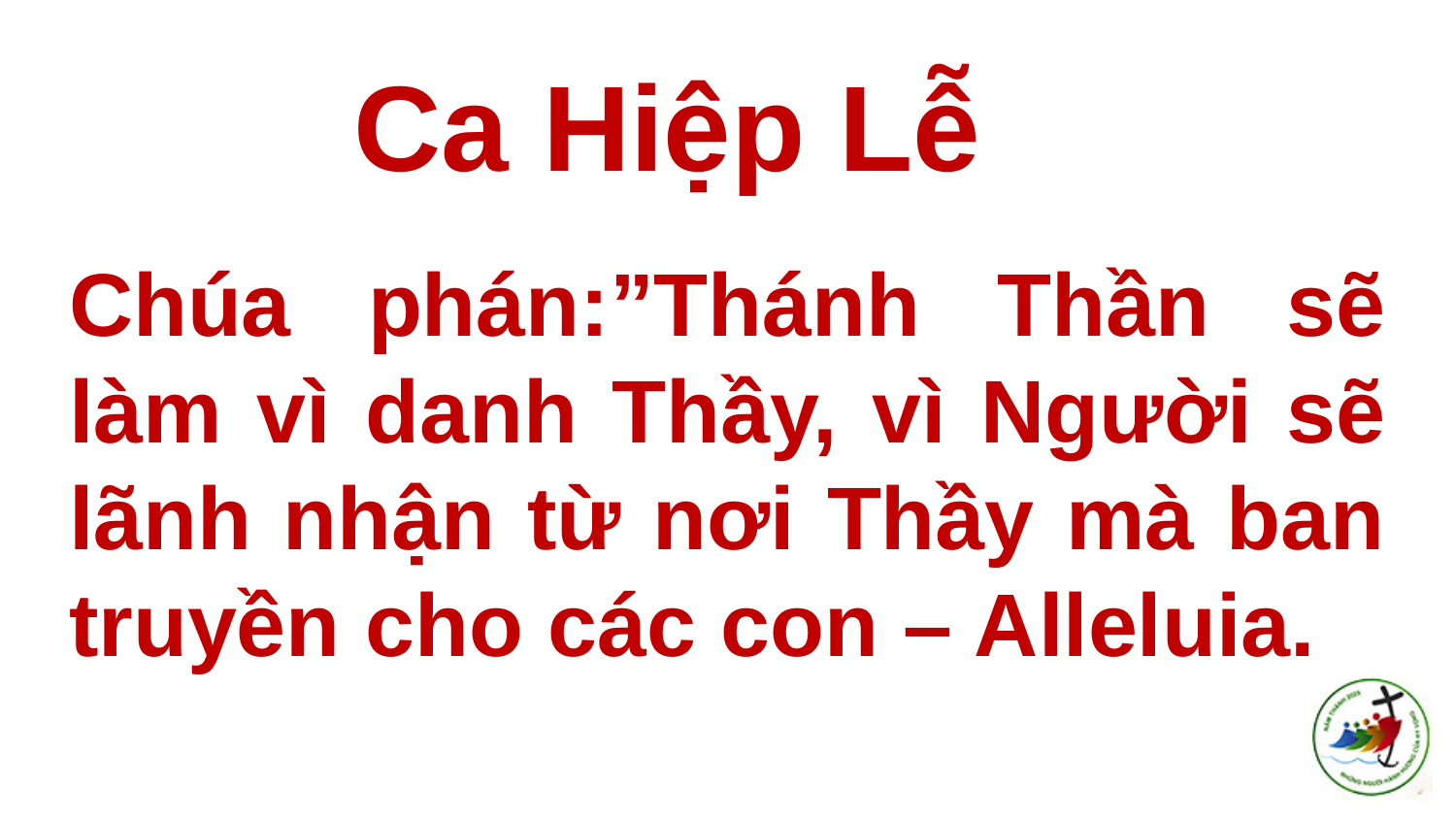

# Ca Hiệp Lễ
Chúa phán:”Thánh Thần sẽ làm vì danh Thầy, vì Người sẽ lãnh nhận từ nơi Thầy mà ban truyền cho các con – Alleluia.